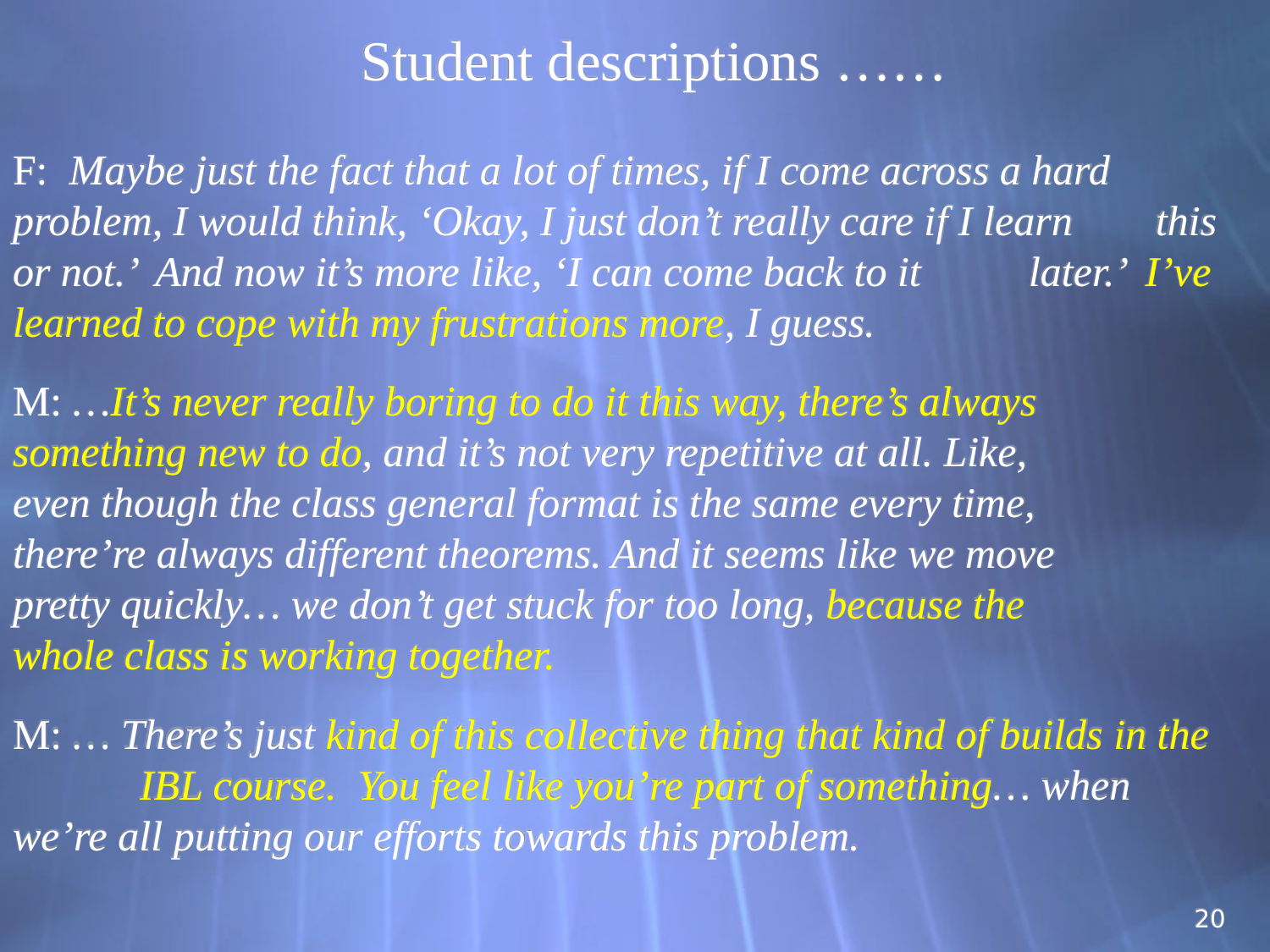

# Student descriptions ……
F:  Maybe just the fact that a lot of times, if I come across a hard 	problem, I would think, ‘Okay, I just don’t really care if I learn 	this or not.’  And now it’s more like, ‘I can come back to it 	later.’  I’ve learned to cope with my frustrations more, I guess.

M: …It’s never really boring to do it this way, there’s always 	something new to do, and it’s not very repetitive at all. Like, 	even though the class general format is the same every time, 	there’re always different theorems. And it seems like we move 	pretty quickly… we don’t get stuck for too long, because the 	whole class is working together.

M: … There’s just kind of this collective thing that kind of builds in the 	IBL course.  You feel like you’re part of something… when 	we’re all putting our efforts towards this problem.

20